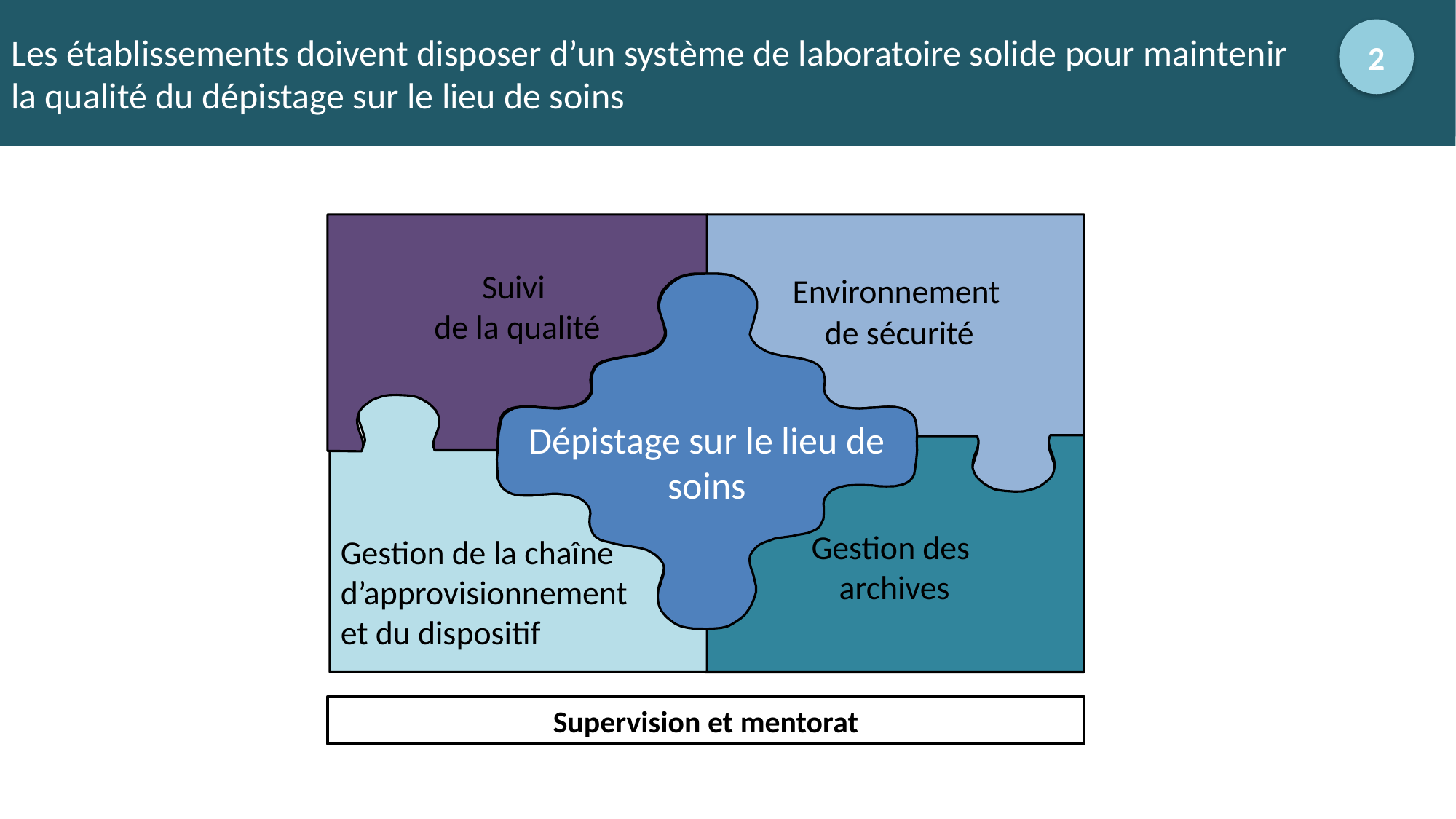

# Les établissements doivent disposer d’un système de laboratoire solide pour maintenir la qualité du dépistage sur le lieu de soins
2

Suivi
de la qualité

 Environnement
 de sécurité

Dépistage sur le lieu de soins

Gestion de la chaîne
d’approvisionnement
et du dispositif

Gestion des
archives
Supervision et mentorat